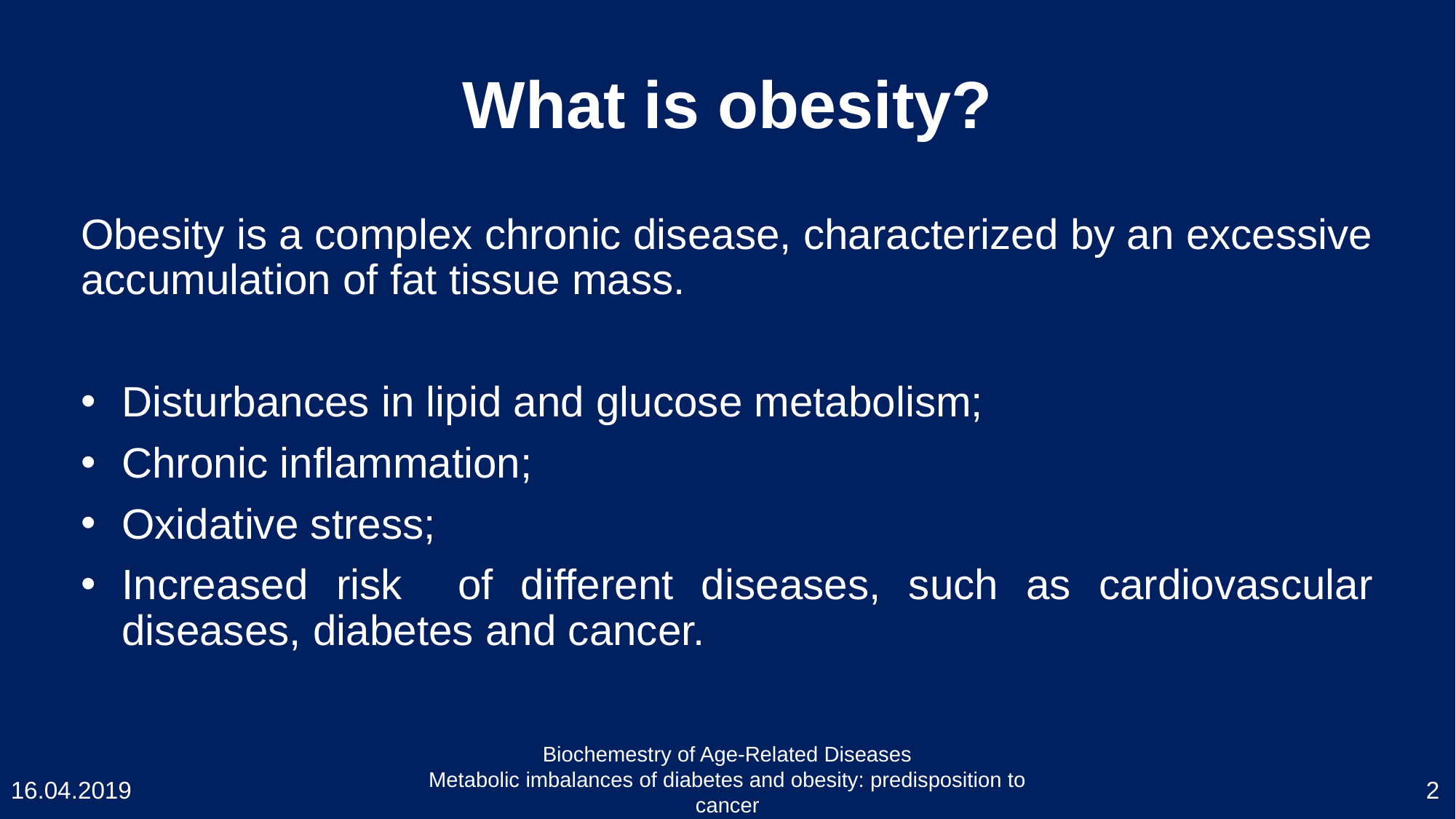

# What is obesity?
Obesity is a complex chronic disease, characterized by an excessive accumulation of fat tissue mass.

Disturbances in lipid and glucose metabolism;
Chronic inflammation;
Oxidative stress;
Increased risk  of different diseases, such as cardiovascular diseases, diabetes and cancer.

Biochemestry of Age-Related Diseases
Metabolic imbalances of diabetes and obesity: predisposition to cancer
16.04.2019
2